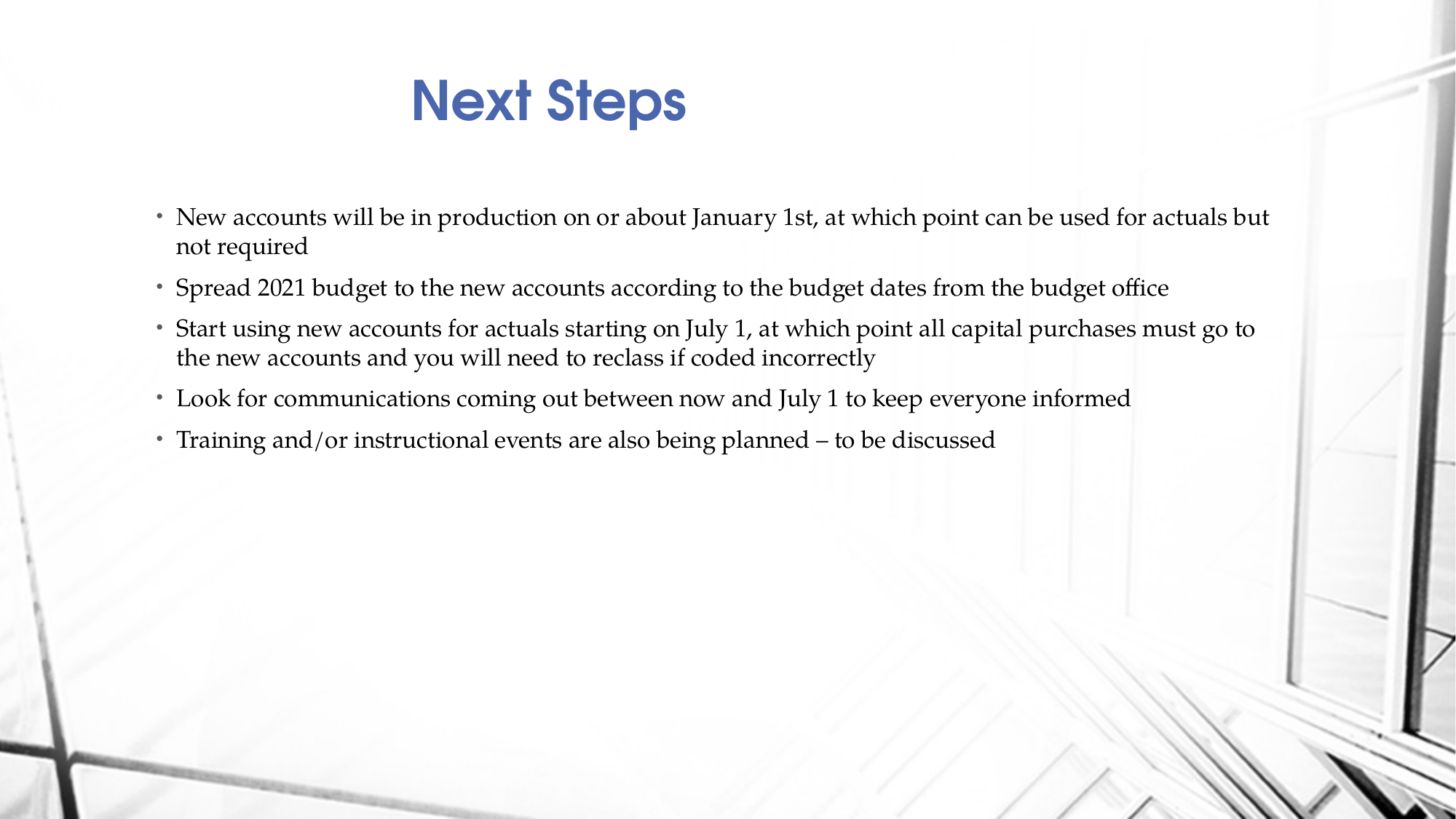

# Next Steps

New accounts will be in production on or about January 1st, at which point can be used for actuals but not required
Spread 2021 budget to the new accounts according to the budget dates from the budget office
Start using new accounts for actuals starting on July 1, at which point all capital purchases must go to the new accounts and you will need to reclass if coded incorrectly
Look for communications coming out between now and July 1 to keep everyone informed
Training and/or instructional events are also being planned – to be discussed